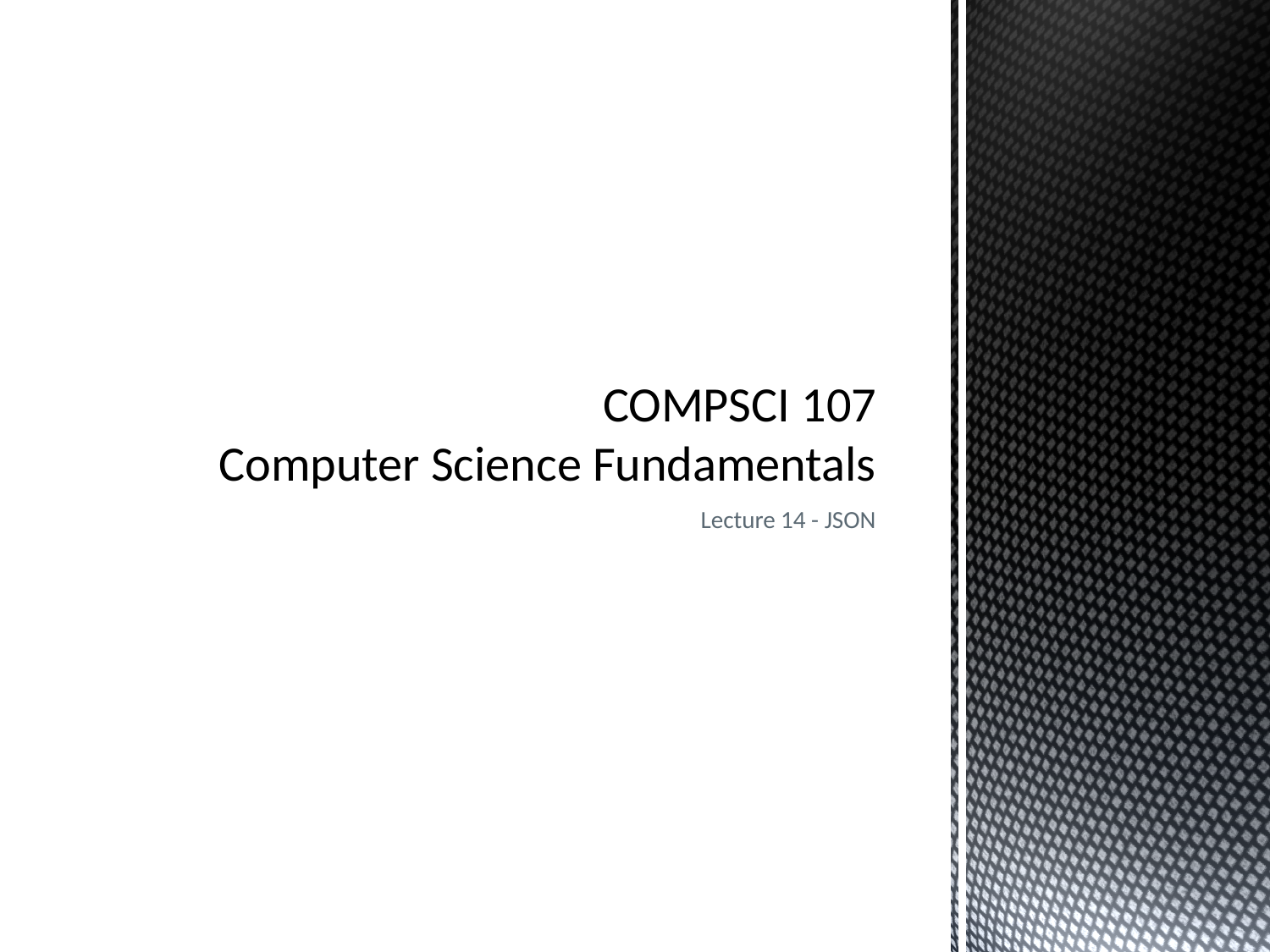

# COMPSCI 107 Computer Science Fundamentals
Lecture 14 - JSON